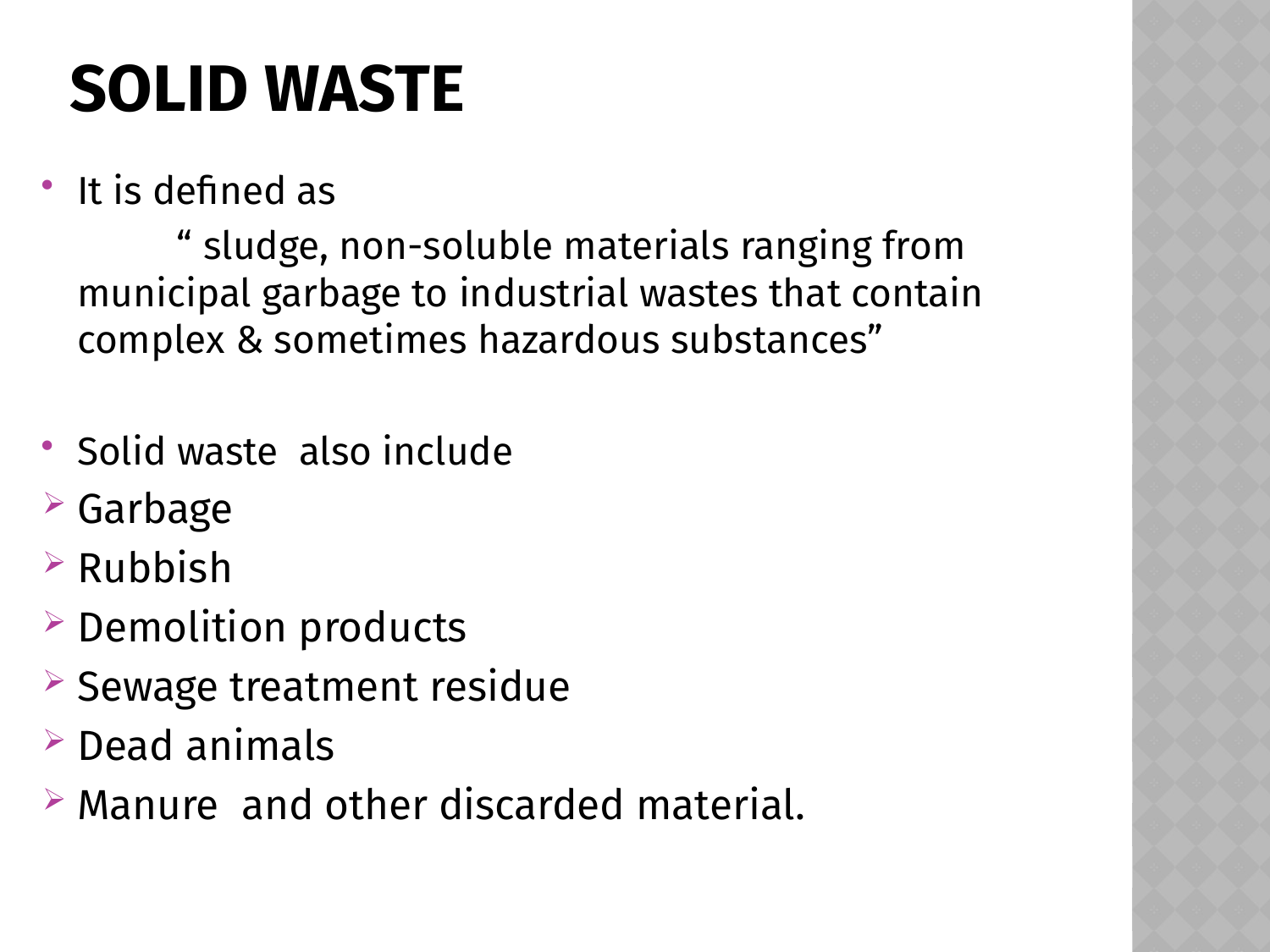

# Solid waste
It is defined as
             “ sludge, non-soluble materials ranging from municipal garbage to industrial wastes that contain complex & sometimes hazardous substances”

Solid waste  also include
Garbage
Rubbish
Demolition products
Sewage treatment residue
Dead animals
Manure  and other discarded material.